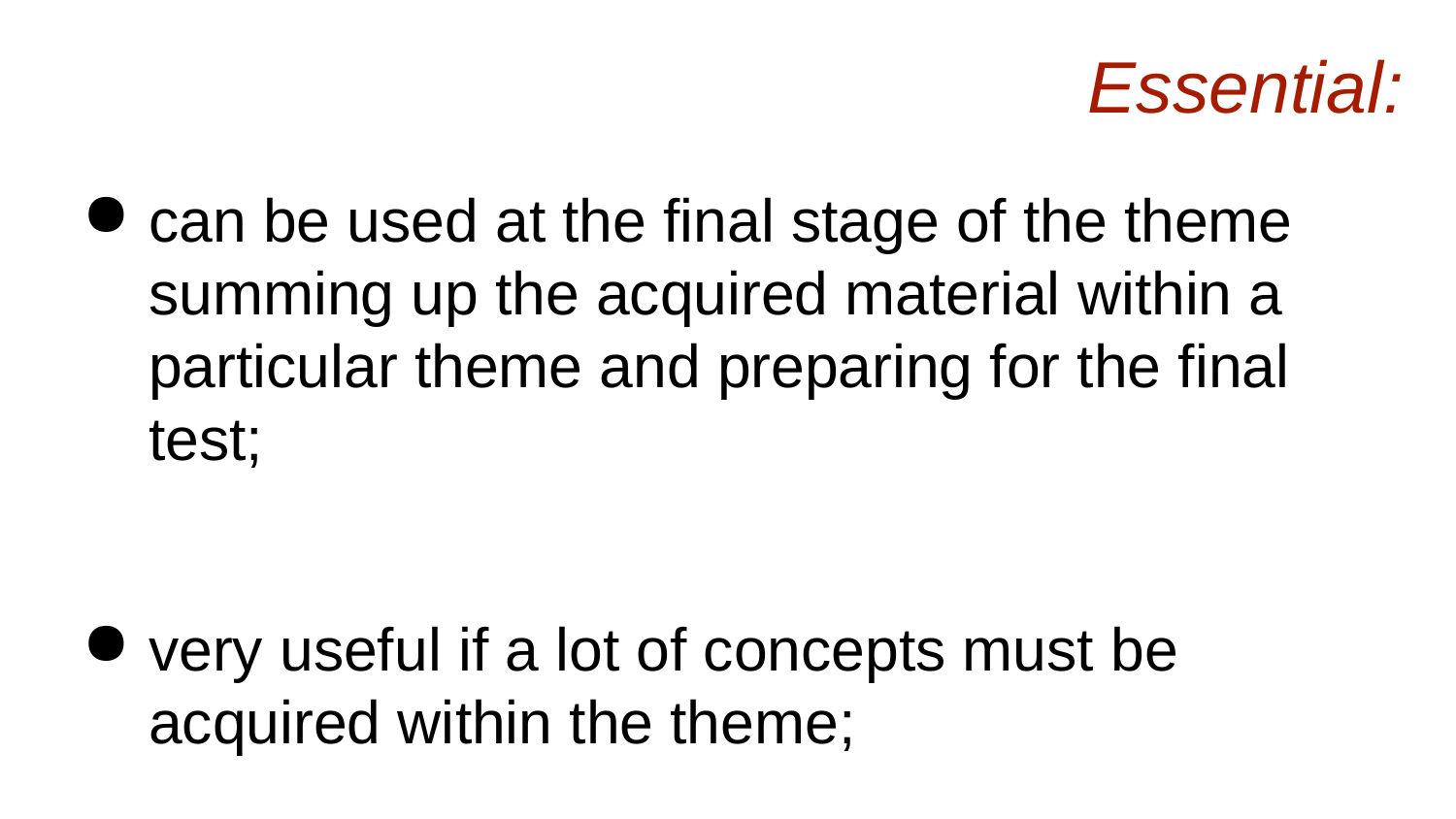

# Essential:
can be used at the final stage of the theme summing up the acquired material within a particular theme and preparing for the final test;

very useful if a lot of concepts must be acquired within the theme;